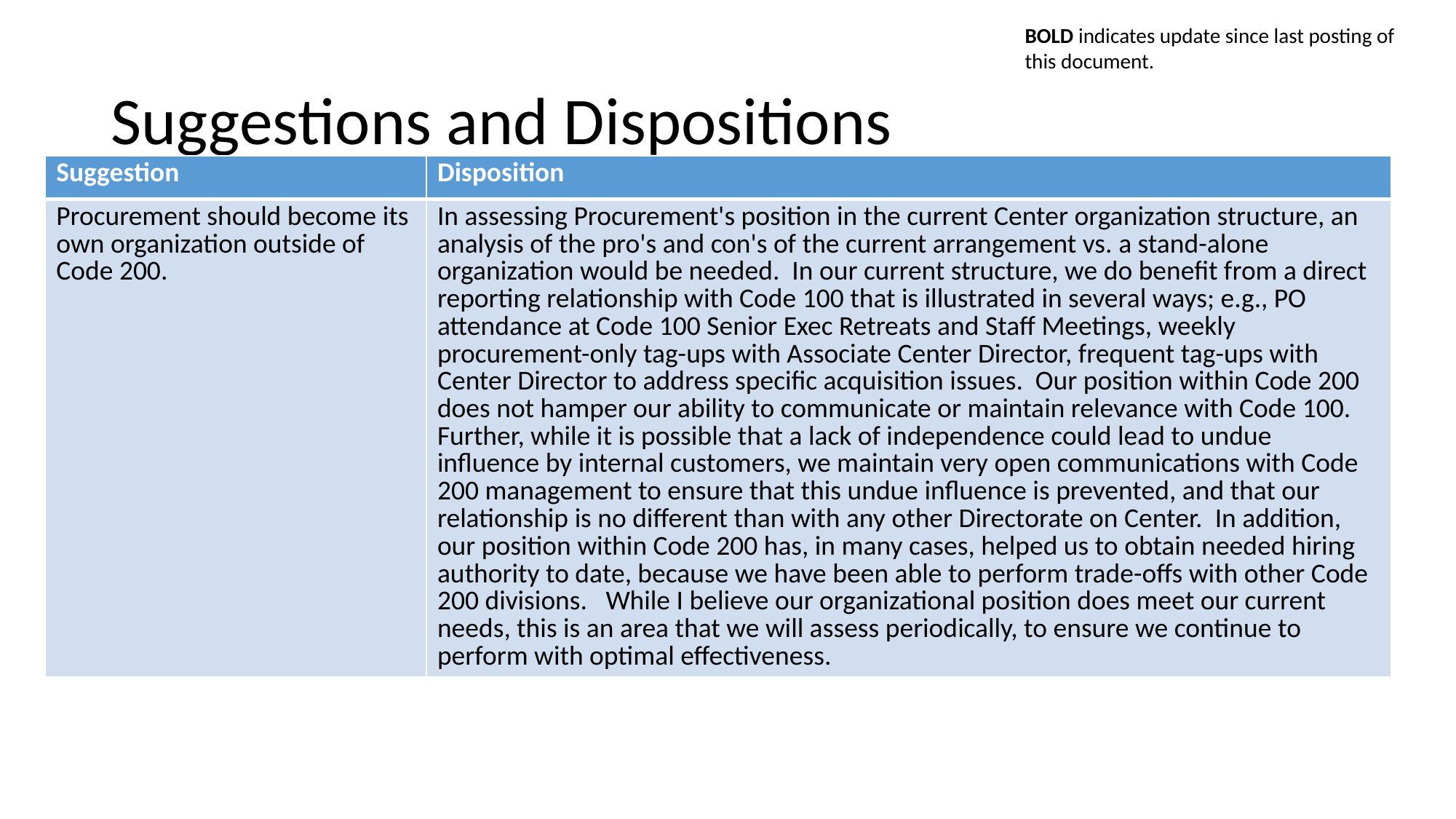

BOLD indicates update since last posting of this document.
# Suggestions and Dispositions
| Suggestion | Disposition |
| --- | --- |
| Procurement should become its own organization outside of Code 200. | In assessing Procurement's position in the current Center organization structure, an analysis of the pro's and con's of the current arrangement vs. a stand-alone organization would be needed. In our current structure, we do benefit from a direct reporting relationship with Code 100 that is illustrated in several ways; e.g., PO attendance at Code 100 Senior Exec Retreats and Staff Meetings, weekly procurement-only tag-ups with Associate Center Director, frequent tag-ups with Center Director to address specific acquisition issues. Our position within Code 200 does not hamper our ability to communicate or maintain relevance with Code 100. Further, while it is possible that a lack of independence could lead to undue influence by internal customers, we maintain very open communications with Code 200 management to ensure that this undue influence is prevented, and that our relationship is no different than with any other Directorate on Center. In addition, our position within Code 200 has, in many cases, helped us to obtain needed hiring authority to date, because we have been able to perform trade-offs with other Code 200 divisions. While I believe our organizational position does meet our current needs, this is an area that we will assess periodically, to ensure we continue to perform with optimal effectiveness. |